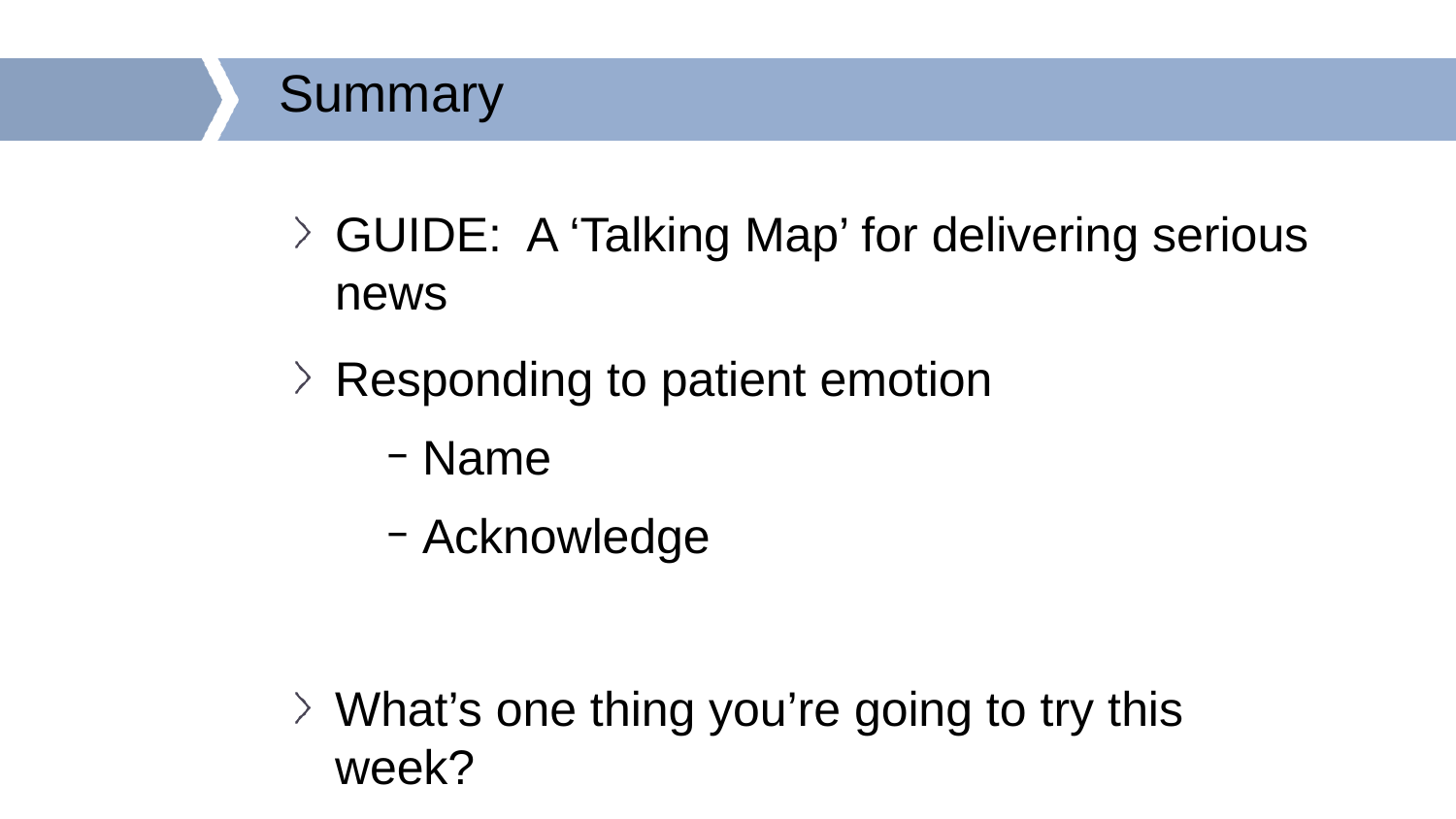

# Summary
GUIDE:  A ‘Talking Map’ for delivering serious news
Responding to patient emotion
Name
Acknowledge

What’s one thing you’re going to try this week?